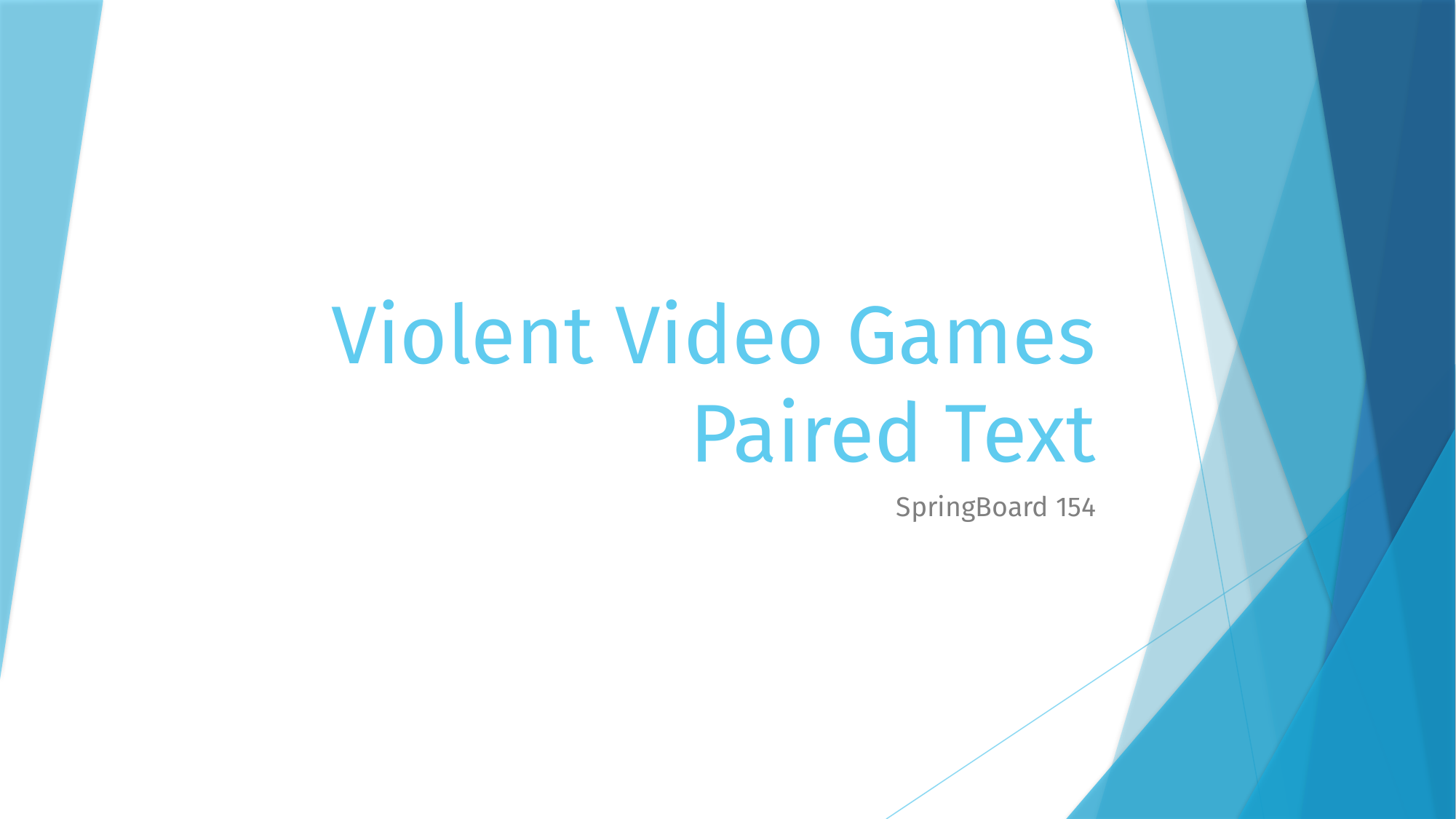

# Violent Video Games Paired Text
SpringBoard 154